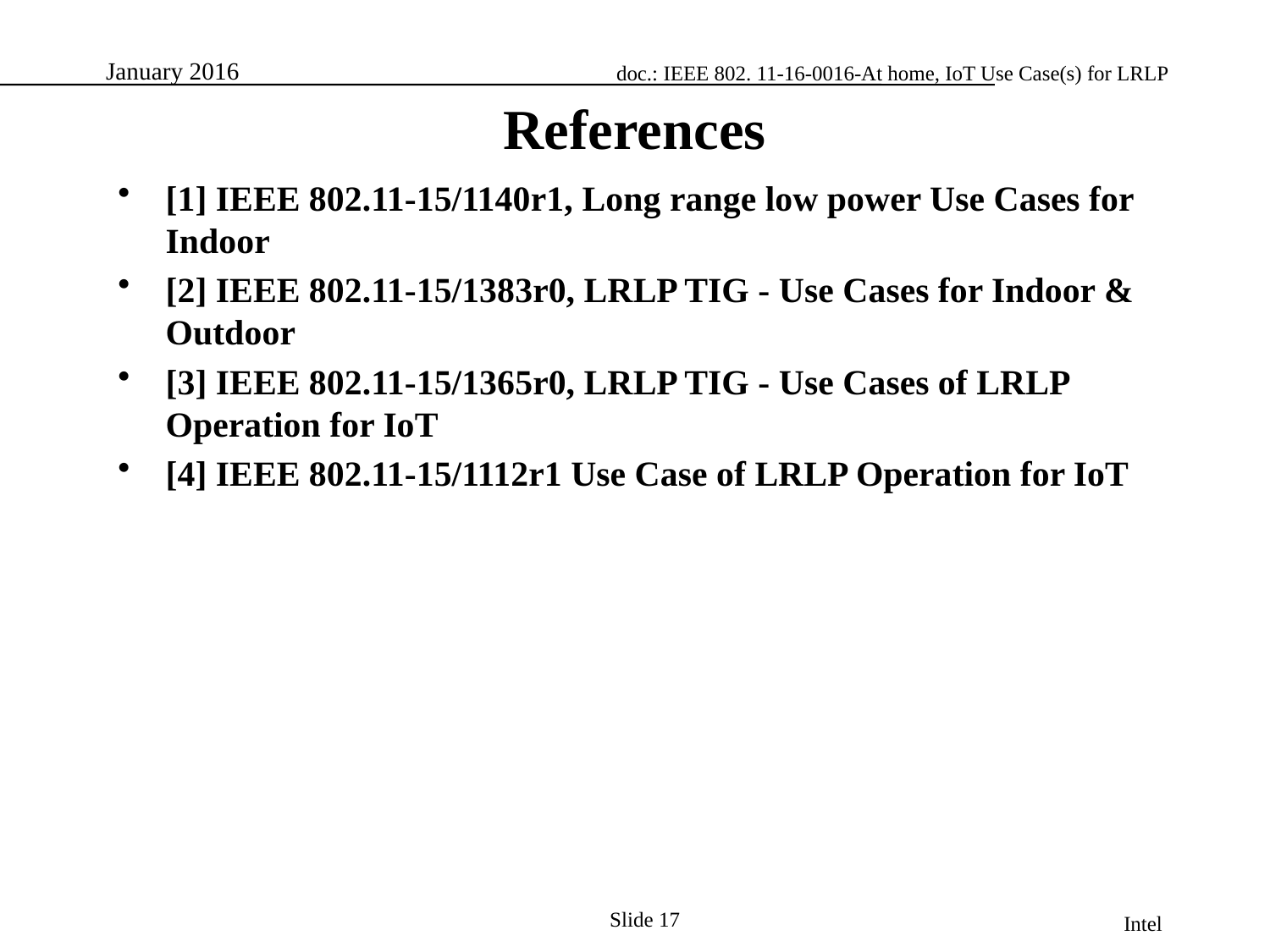

# References
[1] IEEE 802.11-15/1140r1, Long range low power Use Cases for Indoor
[2] IEEE 802.11-15/1383r0, LRLP TIG - Use Cases for Indoor & Outdoor
[3] IEEE 802.11-15/1365r0, LRLP TIG - Use Cases of LRLP Operation for IoT
[4] IEEE 802.11-15/1112r1 Use Case of LRLP Operation for IoT

Slide 17
Intel